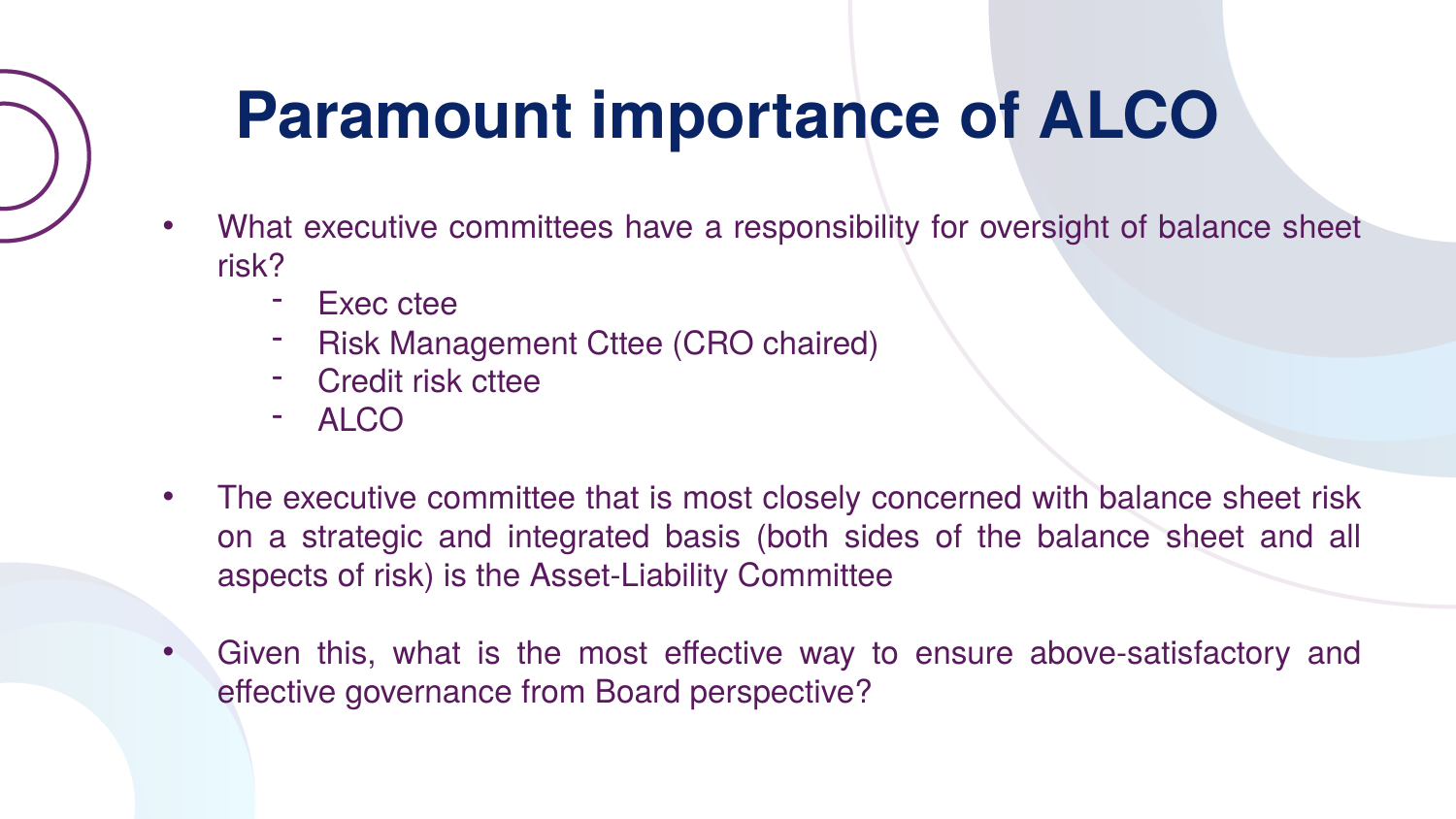

Paramount importance of ALCO
What executive committees have a responsibility for oversight of balance sheet risk?
Exec ctee
Risk Management Cttee (CRO chaired)
Credit risk cttee
ALCO

The executive committee that is most closely concerned with balance sheet risk on a strategic and integrated basis (both sides of the balance sheet and all aspects of risk) is the Asset-Liability Committee

Given this, what is the most effective way to ensure above-satisfactory and effective governance from Board perspective?